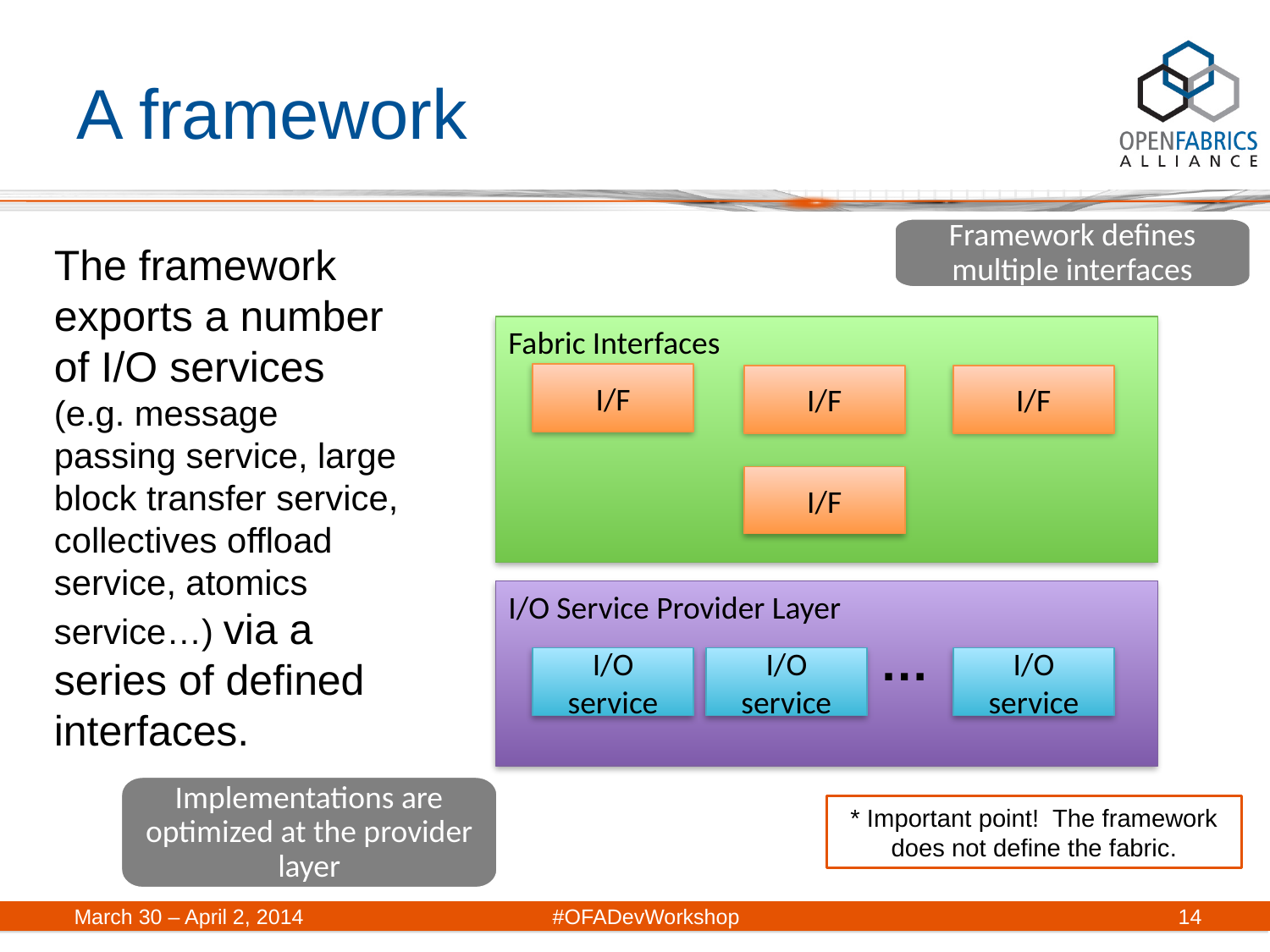

# A framework
Framework defines multiple interfaces
The framework exports a number of I/O services (e.g. message passing service, large block transfer service, collectives offload service, atomics service…) via a series of defined interfaces.
Fabric Interfaces
I/F
I/F
I/F
I/F
I/O Service Provider Layer
…
I/O service
I/O service
I/O service
Implementations are optimized at the provider layer
* Important point!  The framework does not define the fabric.
March 30 – April 2, 2014	#OFADevWorkshop
14